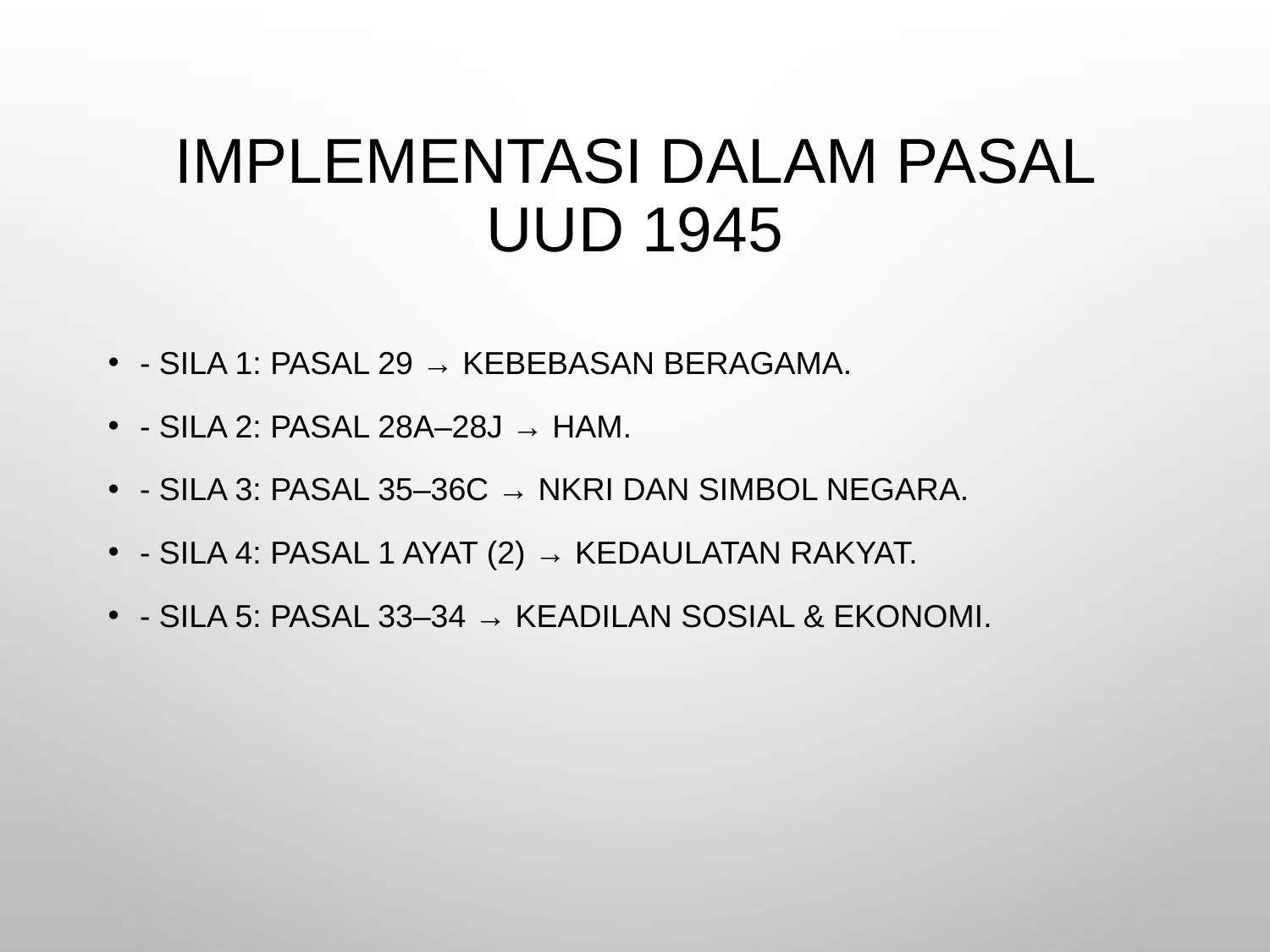

# Implementasi dalam Pasal UUD 1945
- Sila 1: Pasal 29 → Kebebasan beragama.
- Sila 2: Pasal 28A–28J → HAM.
- Sila 3: Pasal 35–36C → NKRI dan simbol negara.
- Sila 4: Pasal 1 ayat (2) → Kedaulatan rakyat.
- Sila 5: Pasal 33–34 → Keadilan sosial & ekonomi.